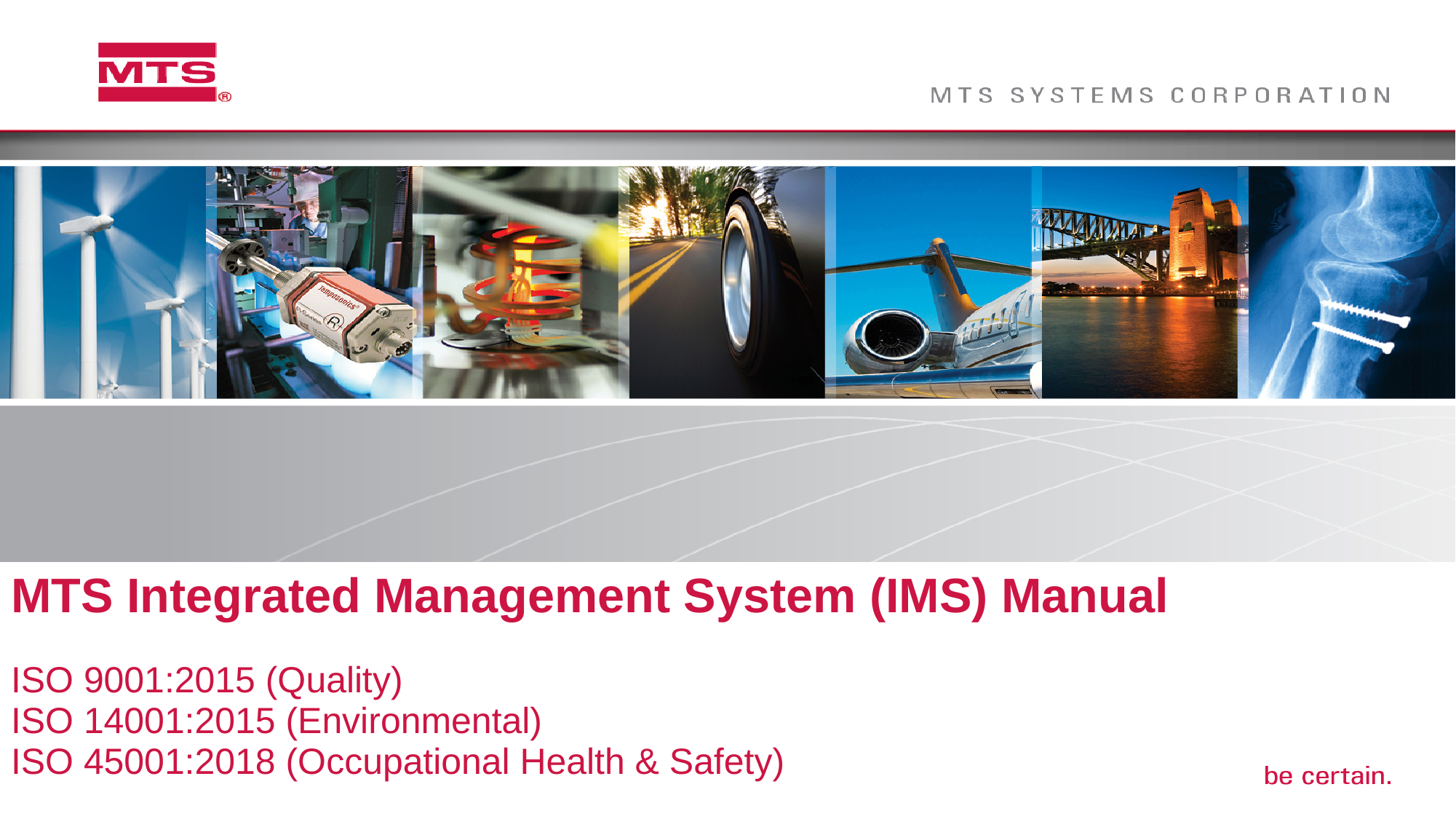

# MTS Integrated Management System (IMS) Manual ISO 9001:2015 (Quality) ISO 14001:2015 (Environmental) ISO 45001:2018 (Occupational Health & Safety)